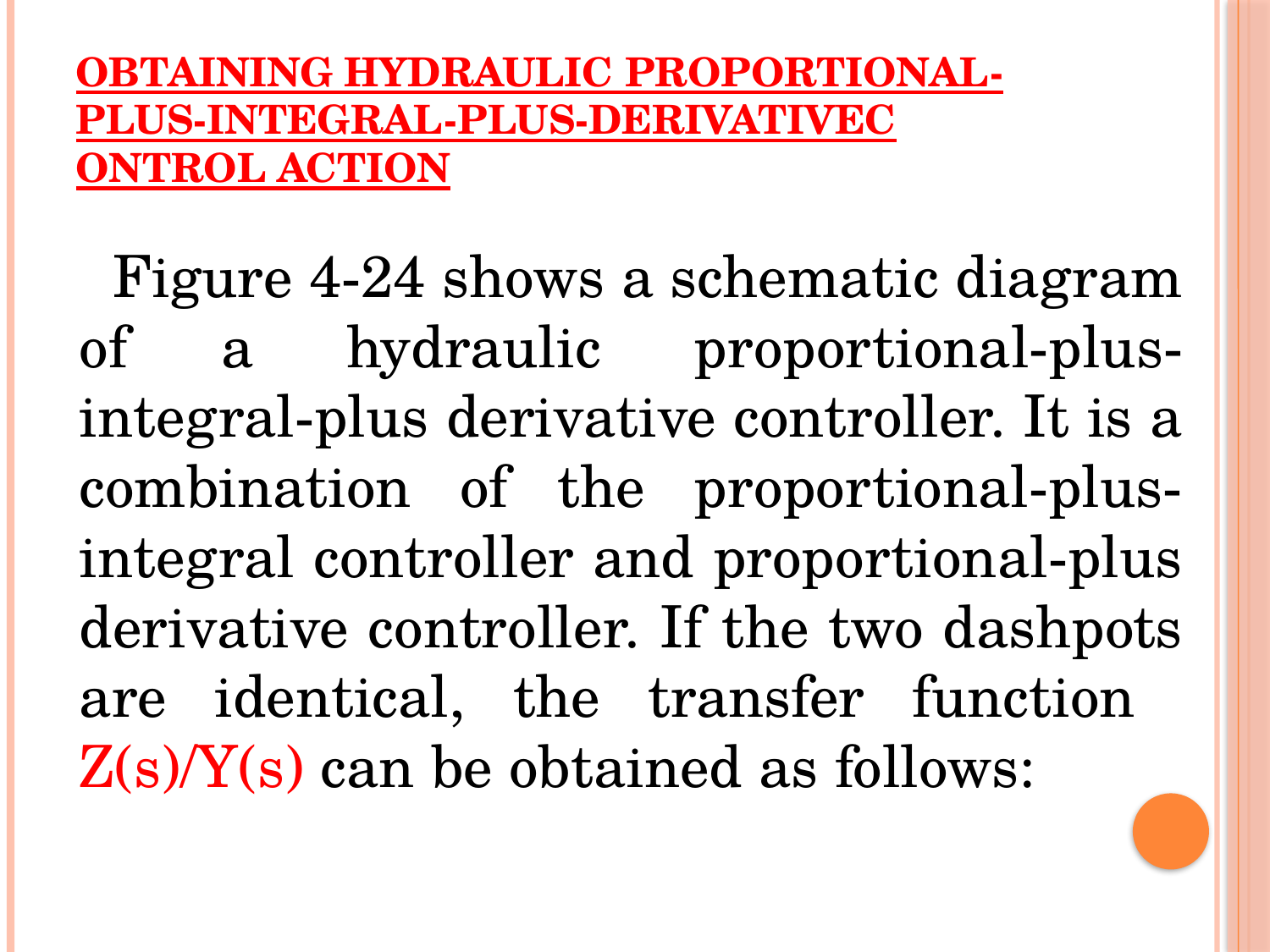

# Obtaining Hydraulic Proportional-Plus-Integral-Plus-DerivativeC ontrol Action
    Figure 4-24 shows a schematic diagram of a hydraulic proportional-plus-integral-plus derivative controller. It is a combination of the proportional-plus-integral controller and proportional-plus derivative controller. If the two dashpots are identical, the transfer function  Z(s)/Y(s) can be obtained as follows: